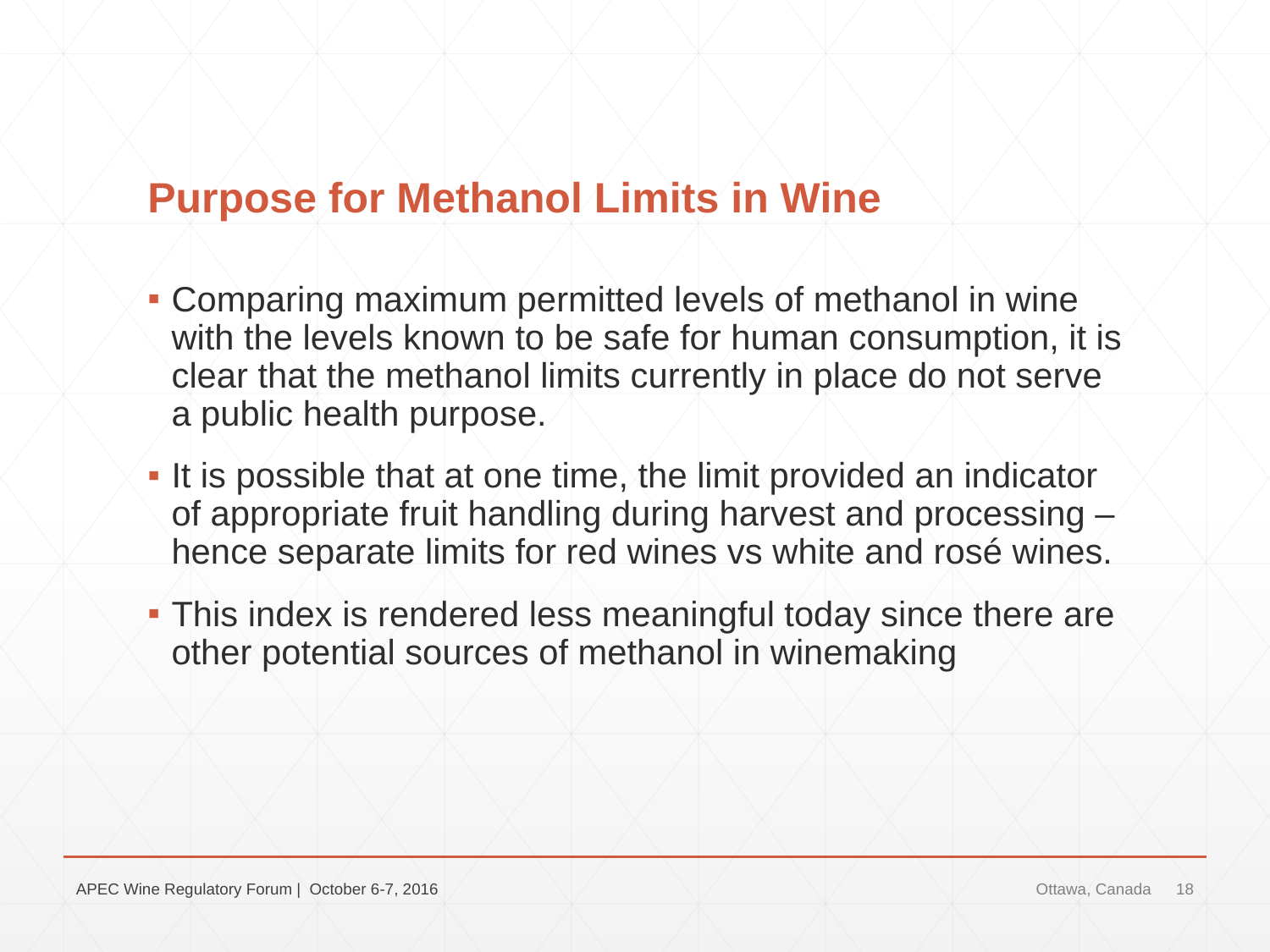

# Purpose for Methanol Limits in Wine
Comparing maximum permitted levels of methanol in wine with the levels known to be safe for human consumption, it is clear that the methanol limits currently in place do not serve a public health purpose.
It is possible that at one time, the limit provided an indicator of appropriate fruit handling during harvest and processing – hence separate limits for red wines vs white and rosé wines.
This index is rendered less meaningful today since there are other potential sources of methanol in winemaking
APEC Wine Regulatory Forum |  October 6-7, 2016
Ottawa, Canada
18